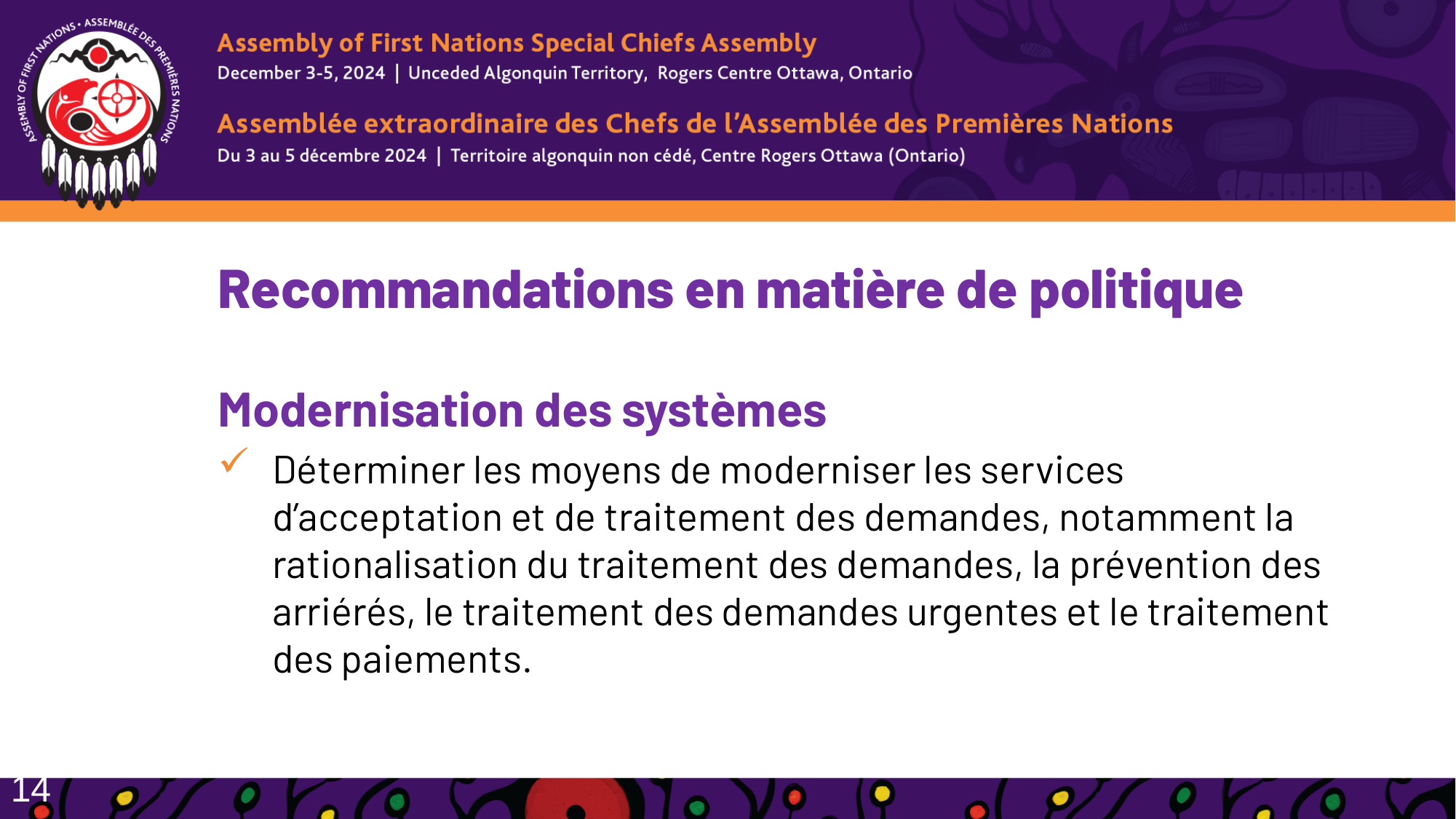

Recommandations en matière de politique
Modernisation des systèmes
Déterminer les moyens de moderniser les services d’acceptation et de traitement des demandes, notamment la rationalisation du traitement des demandes, la prévention des arriérés, le traitement des demandes urgentes et le traitement des paiements.